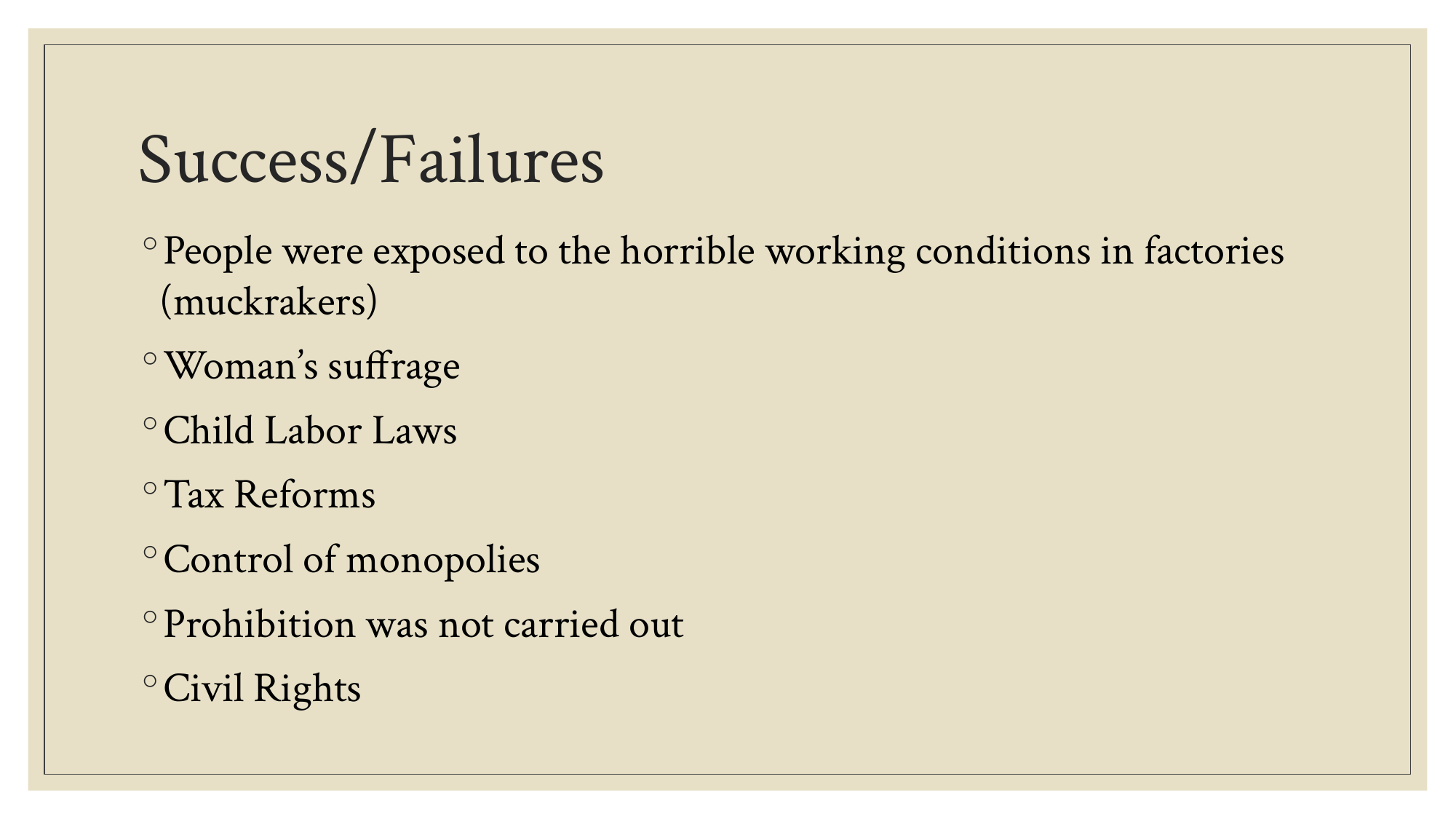

# Success/Failures
People were exposed to the horrible working conditions in factories (muckrakers)
Woman’s suffrage
Child Labor Laws
Tax Reforms
Control of monopolies
Prohibition was not carried out
Civil Rights